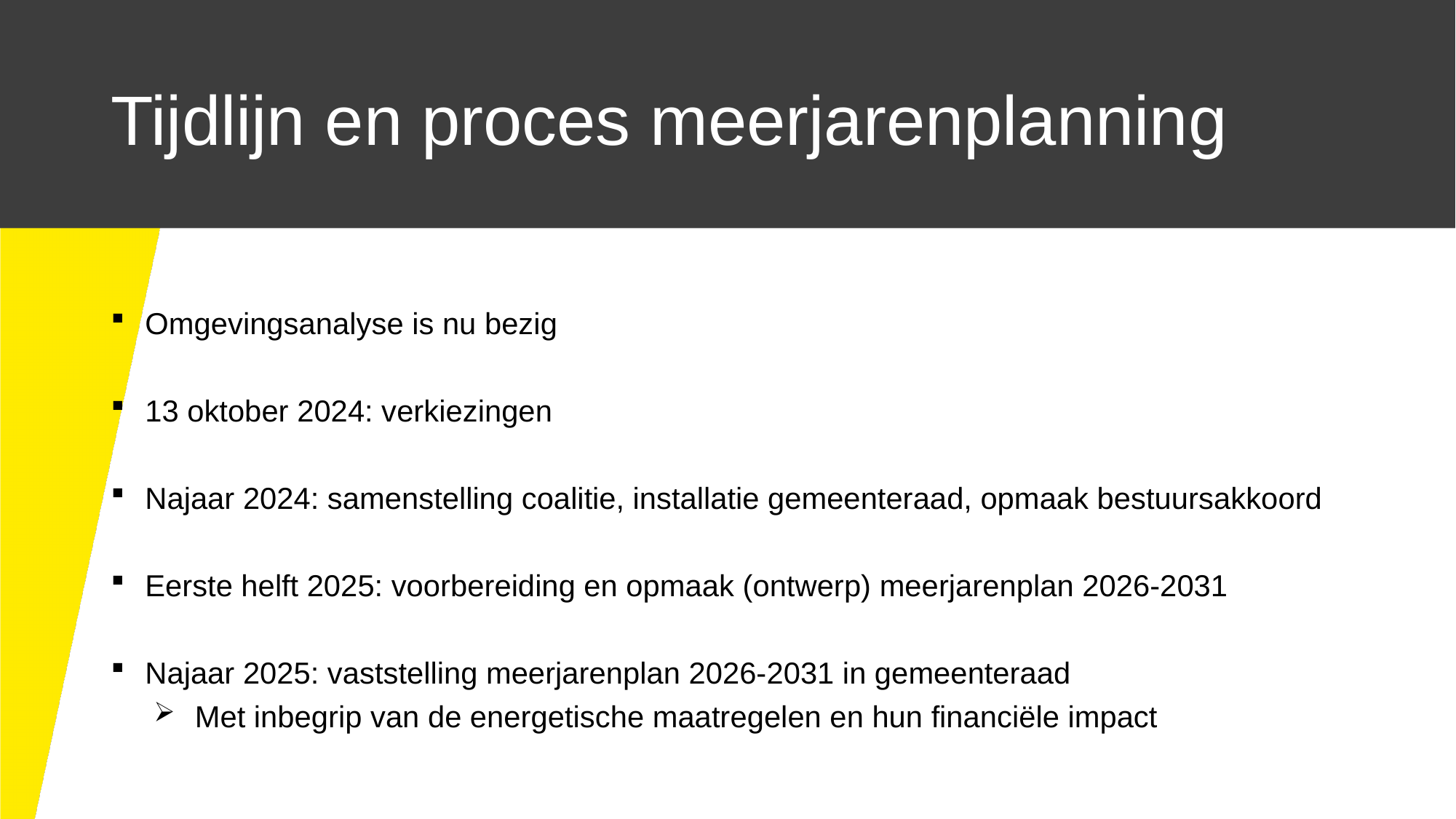

# Tijdlijn en proces meerjarenplanning
Omgevingsanalyse is nu bezig

13 oktober 2024: verkiezingen

Najaar 2024: samenstelling coalitie, installatie gemeenteraad, opmaak bestuursakkoord

Eerste helft 2025: voorbereiding en opmaak (ontwerp) meerjarenplan 2026-2031

Najaar 2025: vaststelling meerjarenplan 2026-2031 in gemeenteraad
Met inbegrip van de energetische maatregelen en hun financiële impact